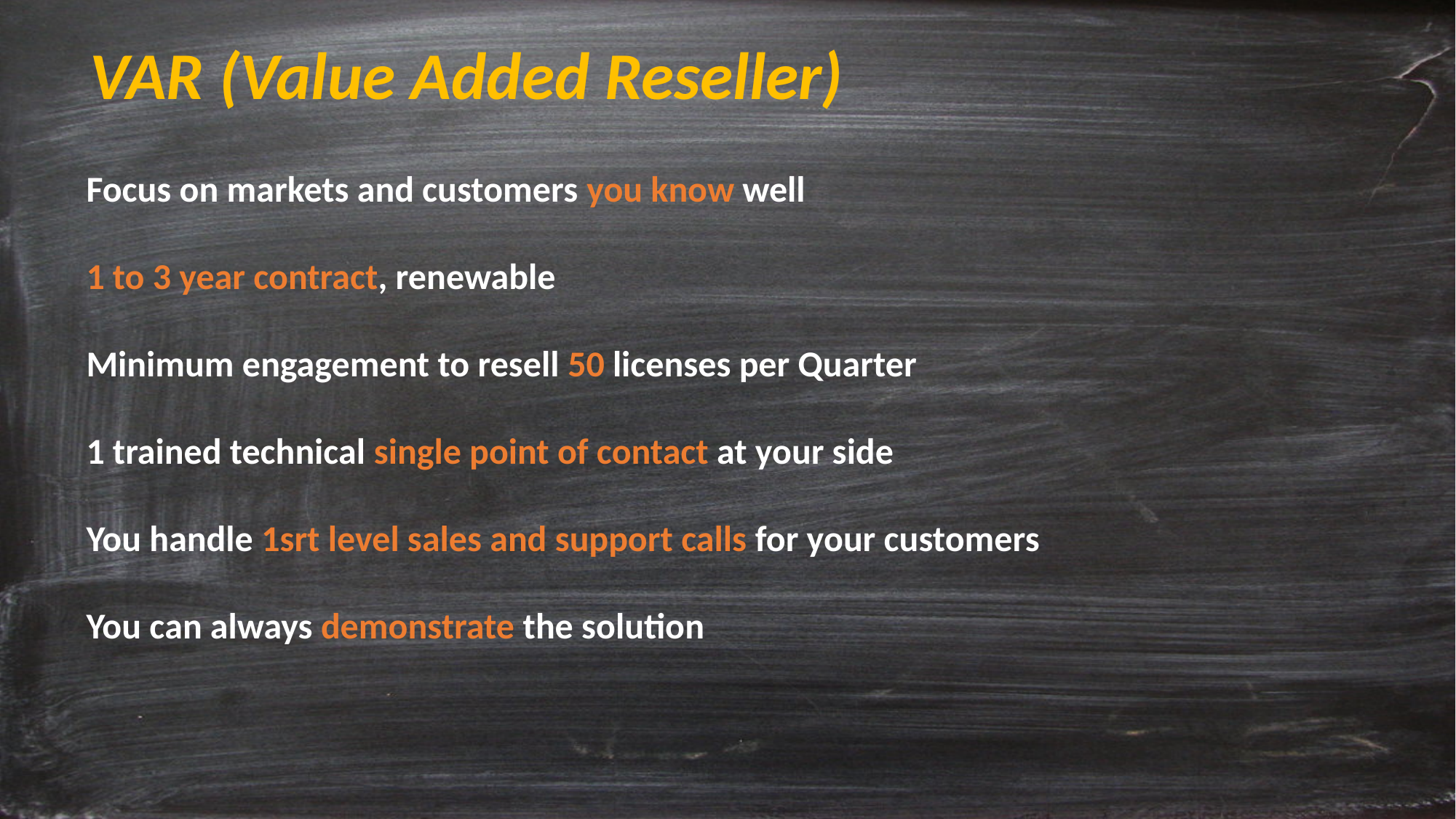

VAR (Value Added Reseller)
Focus on markets and customers you know well

1 to 3 year contract, renewable

Minimum engagement to resell 50 licenses per Quarter

1 trained technical single point of contact at your side

You handle 1srt level sales and support calls for your customers

You can always demonstrate the solution